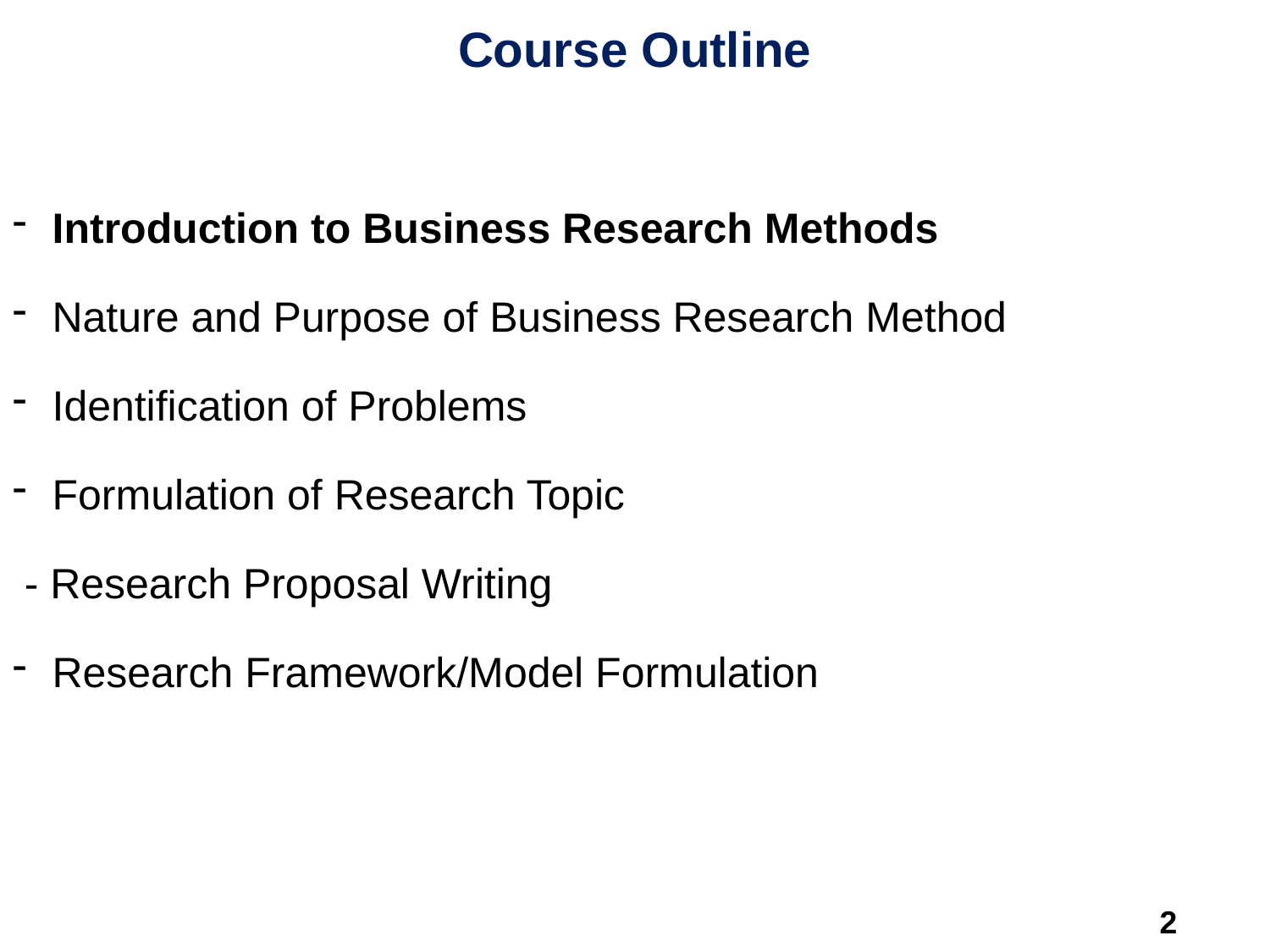

# Course Outline

Introduction to Business Research Methods
Nature and Purpose of Business Research Method
Identification of Problems
Formulation of Research Topic
 - Research Proposal Writing
Research Framework/Model Formulation